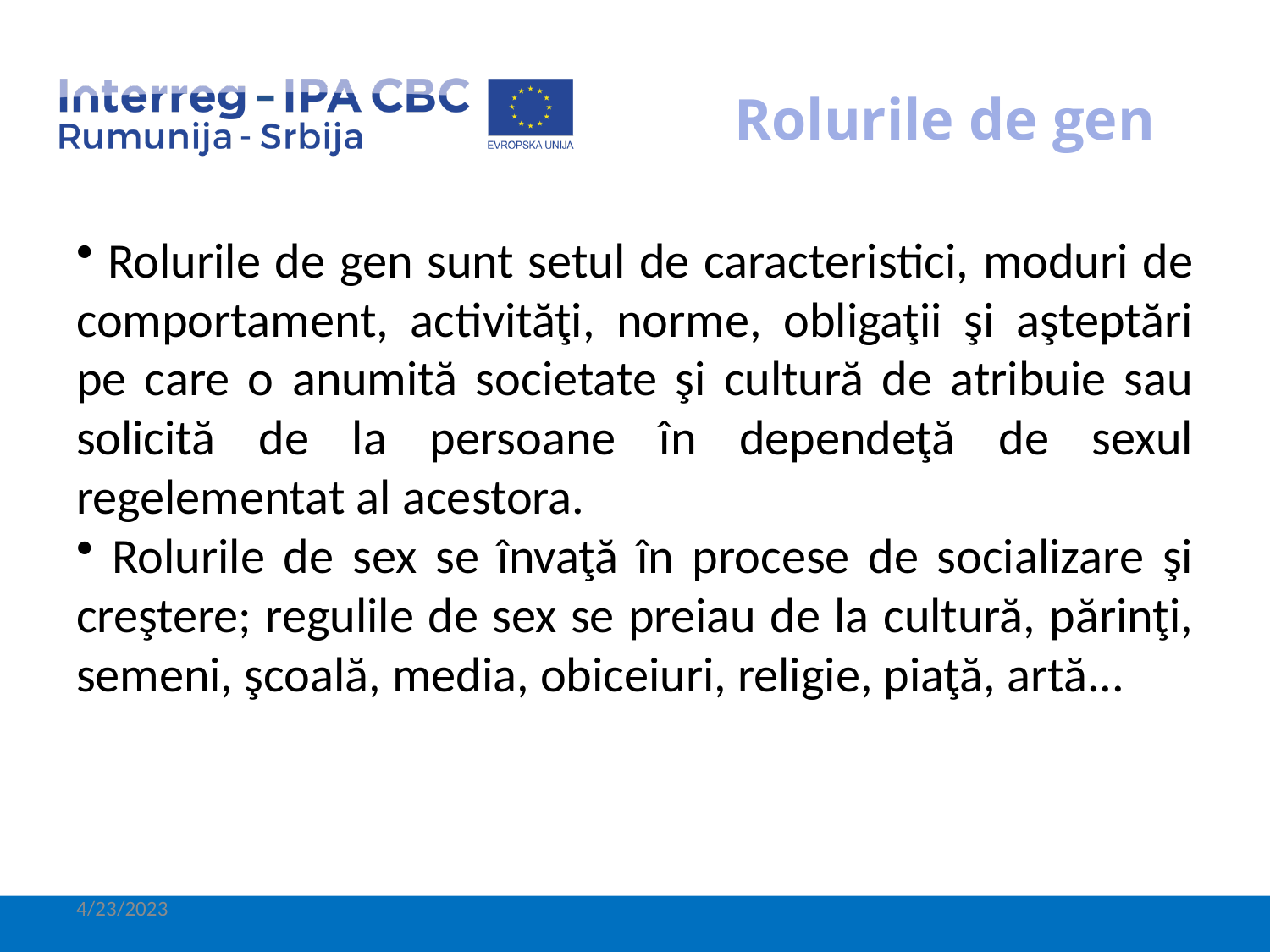

# Rolurile de gen
 Rolurile de gen sunt setul de caracteristici, moduri de comportament, activităţi, norme, obligaţii şi aşteptări pe care o anumită societate şi cultură de atribuie sau solicită de la persoane în dependeţă de sexul regelementat al acestora.
 Rolurile de sex se învaţă în procese de socializare şi creştere; regulile de sex se preiau de la cultură, părinţi, semeni, şcoală, media, obiceiuri, religie, piaţă, artă...
4/23/2023